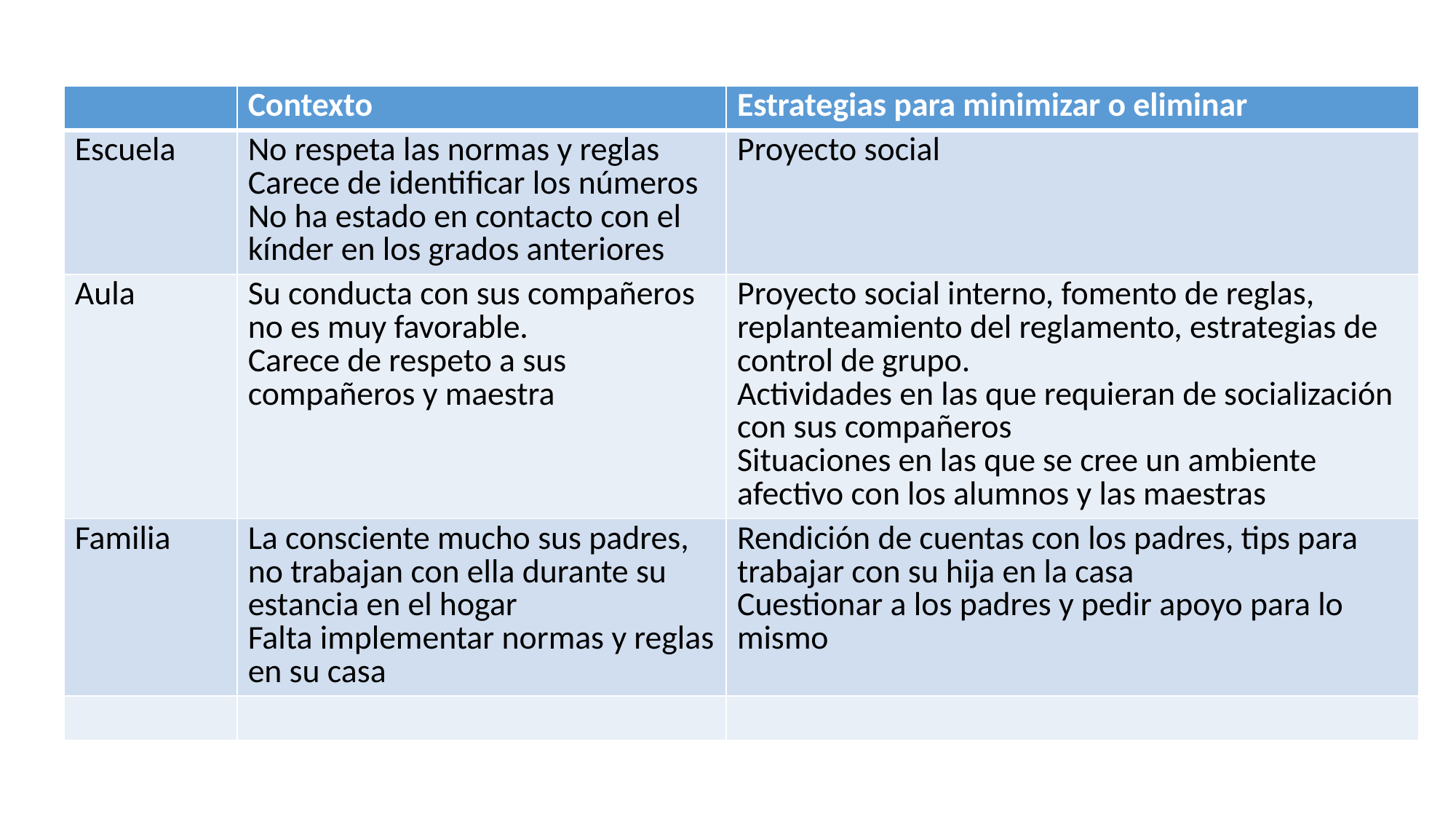

|  | Contexto | Estrategias para minimizar o eliminar |
| --- | --- | --- |
| Escuela | No respeta las normas y reglas Carece de identificar los números No ha estado en contacto con el kínder en los grados anteriores | Proyecto social |
| Aula | Su conducta con sus compañeros no es muy favorable. Carece de respeto a sus compañeros y maestra | Proyecto social interno, fomento de reglas, replanteamiento del reglamento, estrategias de control de grupo. Actividades en las que requieran de socialización con sus compañeros Situaciones en las que se cree un ambiente afectivo con los alumnos y las maestras |
| Familia | La consciente mucho sus padres, no trabajan con ella durante su estancia en el hogar Falta implementar normas y reglas en su casa | Rendición de cuentas con los padres, tips para trabajar con su hija en la casa Cuestionar a los padres y pedir apoyo para lo mismo |
|  |  |  |